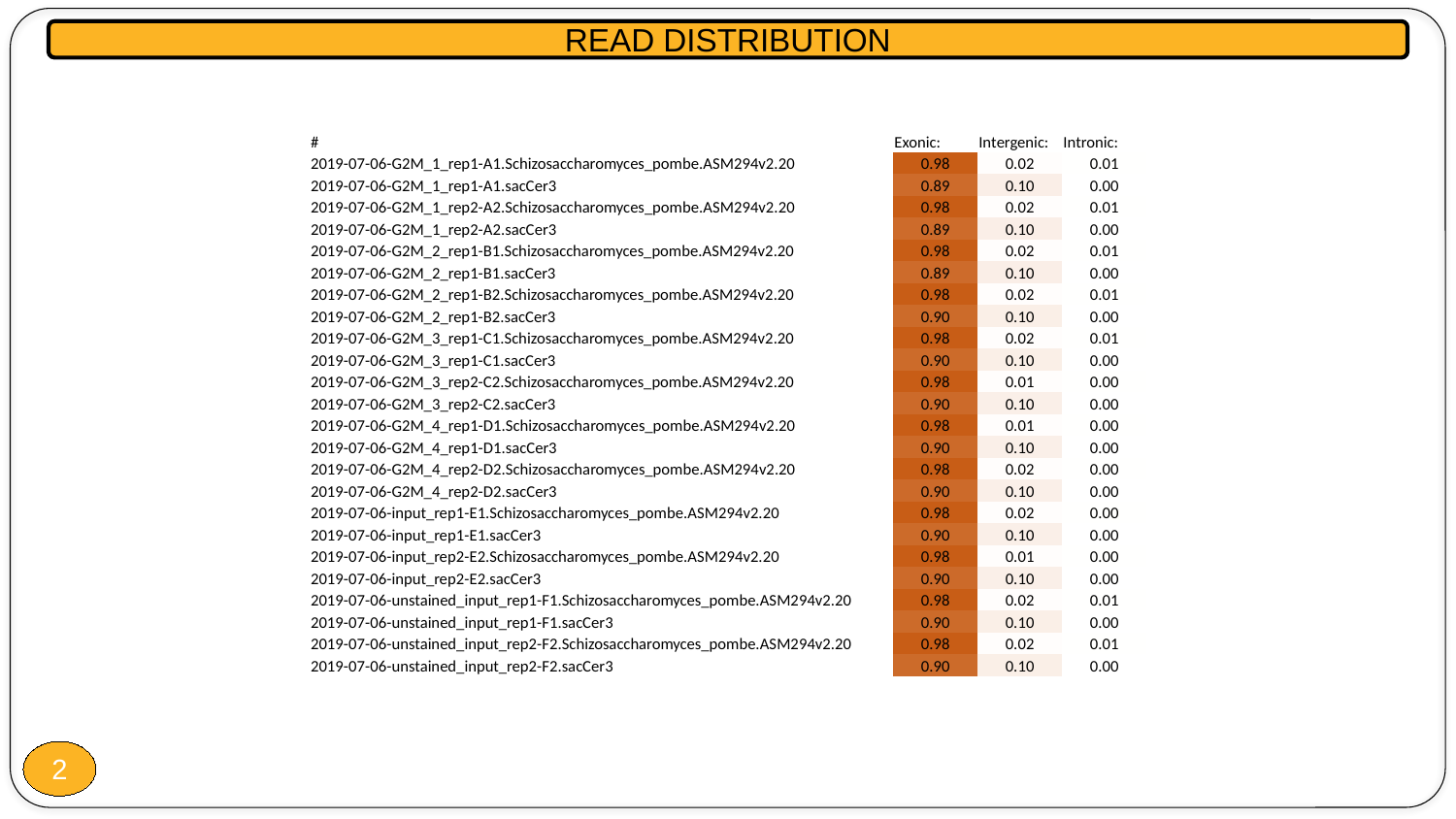

READ DISTRIBUTION
| # | Exonic: | Intergenic: | Intronic: |
| --- | --- | --- | --- |
| 2019-07-06-G2M\_1\_rep1-A1.Schizosaccharomyces\_pombe.ASM294v2.20 | 0.98 | 0.02 | 0.01 |
| 2019-07-06-G2M\_1\_rep1-A1.sacCer3 | 0.89 | 0.10 | 0.00 |
| 2019-07-06-G2M\_1\_rep2-A2.Schizosaccharomyces\_pombe.ASM294v2.20 | 0.98 | 0.02 | 0.01 |
| 2019-07-06-G2M\_1\_rep2-A2.sacCer3 | 0.89 | 0.10 | 0.00 |
| 2019-07-06-G2M\_2\_rep1-B1.Schizosaccharomyces\_pombe.ASM294v2.20 | 0.98 | 0.02 | 0.01 |
| 2019-07-06-G2M\_2\_rep1-B1.sacCer3 | 0.89 | 0.10 | 0.00 |
| 2019-07-06-G2M\_2\_rep1-B2.Schizosaccharomyces\_pombe.ASM294v2.20 | 0.98 | 0.02 | 0.01 |
| 2019-07-06-G2M\_2\_rep1-B2.sacCer3 | 0.90 | 0.10 | 0.00 |
| 2019-07-06-G2M\_3\_rep1-C1.Schizosaccharomyces\_pombe.ASM294v2.20 | 0.98 | 0.02 | 0.01 |
| 2019-07-06-G2M\_3\_rep1-C1.sacCer3 | 0.90 | 0.10 | 0.00 |
| 2019-07-06-G2M\_3\_rep2-C2.Schizosaccharomyces\_pombe.ASM294v2.20 | 0.98 | 0.01 | 0.00 |
| 2019-07-06-G2M\_3\_rep2-C2.sacCer3 | 0.90 | 0.10 | 0.00 |
| 2019-07-06-G2M\_4\_rep1-D1.Schizosaccharomyces\_pombe.ASM294v2.20 | 0.98 | 0.01 | 0.00 |
| 2019-07-06-G2M\_4\_rep1-D1.sacCer3 | 0.90 | 0.10 | 0.00 |
| 2019-07-06-G2M\_4\_rep2-D2.Schizosaccharomyces\_pombe.ASM294v2.20 | 0.98 | 0.02 | 0.00 |
| 2019-07-06-G2M\_4\_rep2-D2.sacCer3 | 0.90 | 0.10 | 0.00 |
| 2019-07-06-input\_rep1-E1.Schizosaccharomyces\_pombe.ASM294v2.20 | 0.98 | 0.02 | 0.00 |
| 2019-07-06-input\_rep1-E1.sacCer3 | 0.90 | 0.10 | 0.00 |
| 2019-07-06-input\_rep2-E2.Schizosaccharomyces\_pombe.ASM294v2.20 | 0.98 | 0.01 | 0.00 |
| 2019-07-06-input\_rep2-E2.sacCer3 | 0.90 | 0.10 | 0.00 |
| 2019-07-06-unstained\_input\_rep1-F1.Schizosaccharomyces\_pombe.ASM294v2.20 | 0.98 | 0.02 | 0.01 |
| 2019-07-06-unstained\_input\_rep1-F1.sacCer3 | 0.90 | 0.10 | 0.00 |
| 2019-07-06-unstained\_input\_rep2-F2.Schizosaccharomyces\_pombe.ASM294v2.20 | 0.98 | 0.02 | 0.01 |
| 2019-07-06-unstained\_input\_rep2-F2.sacCer3 | 0.90 | 0.10 | 0.00 |
2